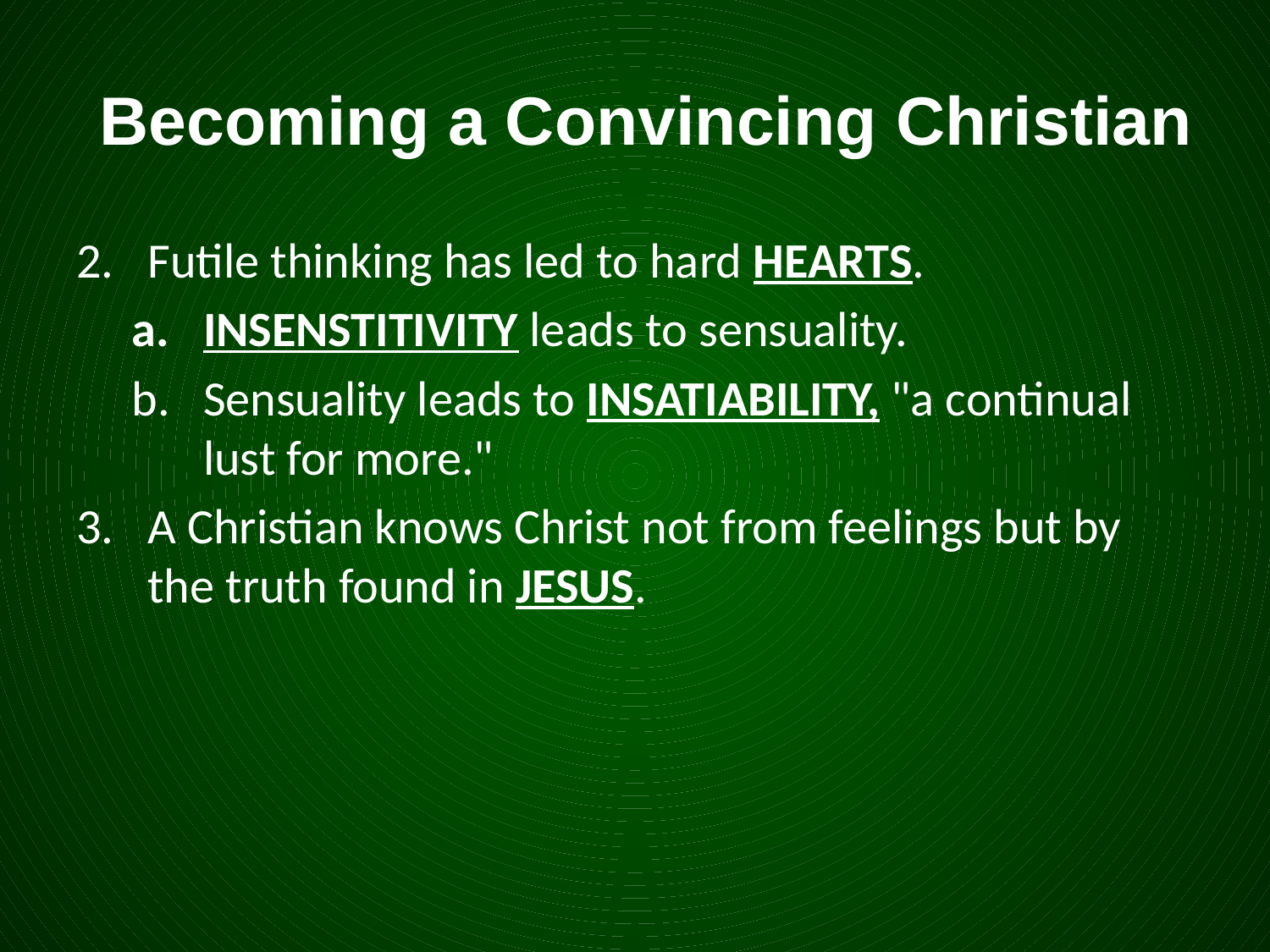

# Becoming a Convincing Christian
Futile thinking has led to hard HEARTS.
INSENSTITIVITY leads to sensuality.
Sensuality leads to INSATIABILITY, "a continual lust for more."
A Christian knows Christ not from feelings but by the truth found in JESUS.